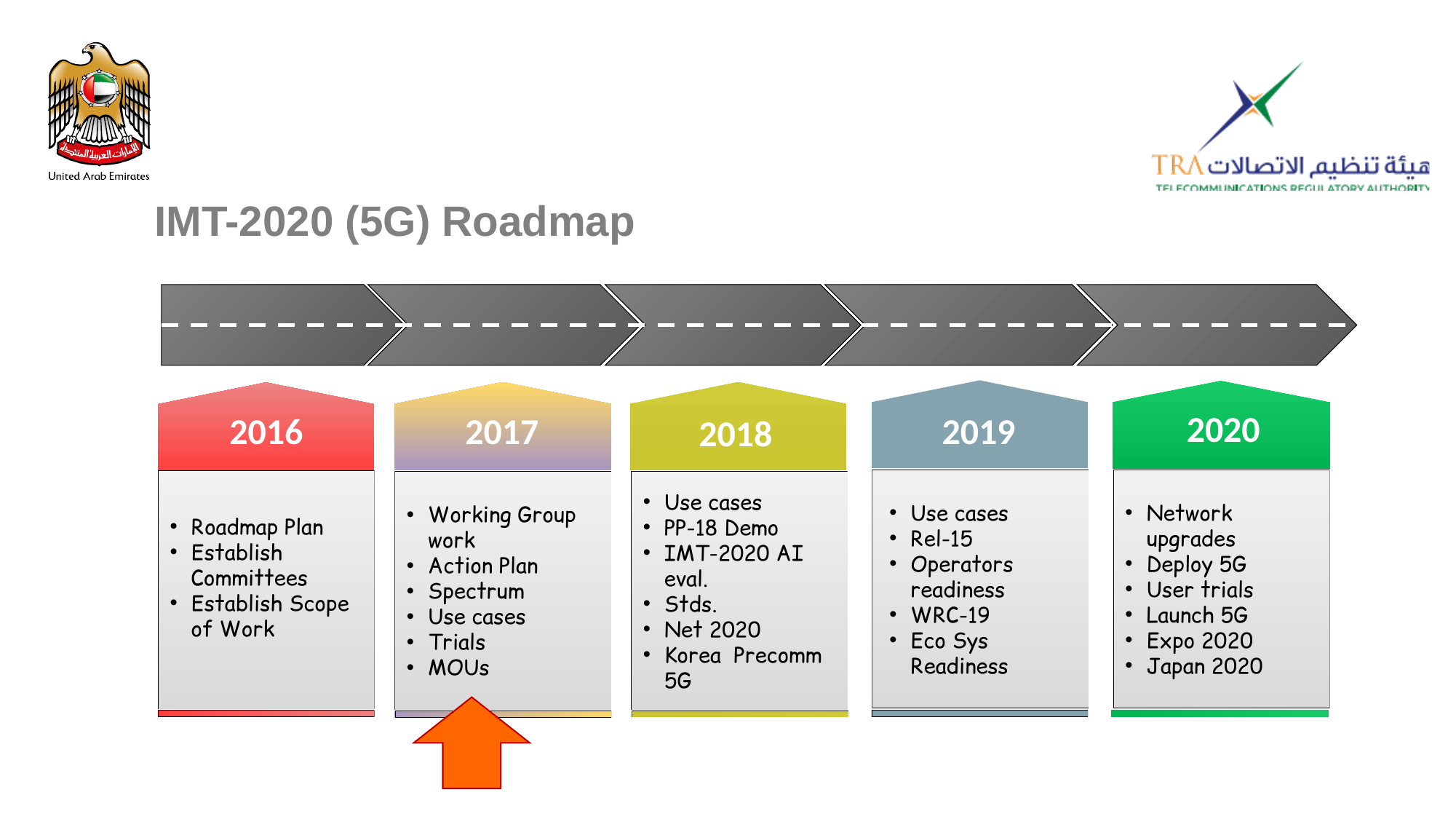

IMT-2020 (5G) Roadmap

2019
Use cases
Rel-15
Operators readiness
WRC-19
Eco Sys Readiness

2020
Network upgrades
Deploy 5G
User trials
Launch 5G
Expo 2020
Japan 2020

2017
Working Group work
Action Plan
Spectrum
Use cases
Trials
MOUs

2018
Use cases
PP-18 Demo
IMT-2020 AI eval.
Stds.
Net 2020
Korea  Precomm 5G

2016
Roadmap Plan
Establish Committees
Establish Scope of Work